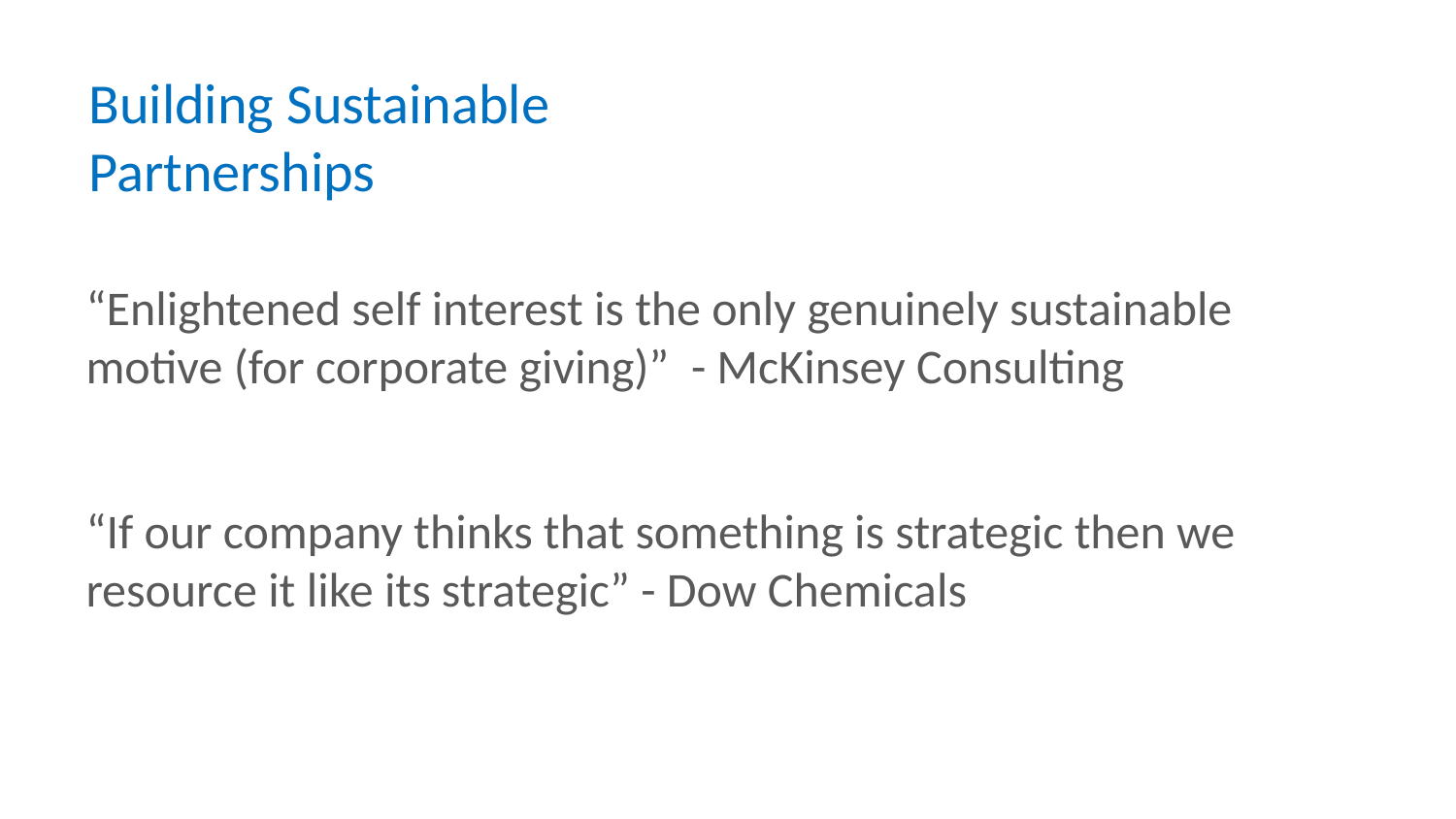

# Building Sustainable Partnerships
“Enlightened self interest is the only genuinely sustainable    motive (for corporate giving)”  - McKinsey Consulting

“If our company thinks that something is strategic then we resource it like its strategic” - Dow Chemicals